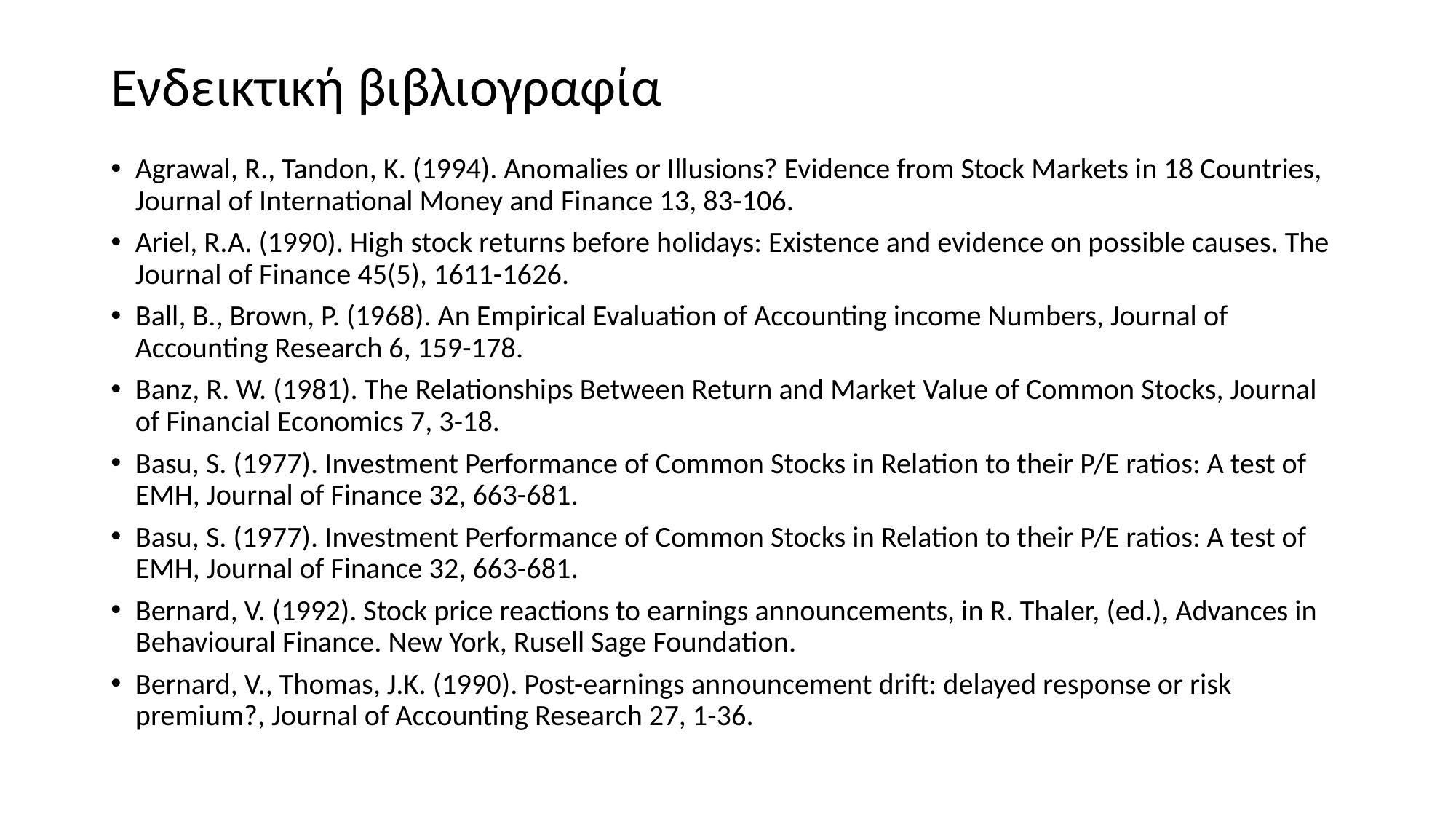

# Ενδεικτική βιβλιογραφία
Agrawal, R., Tandon, K. (1994). Anomalies or Illusions? Evidence from Stock Markets in 18 Countries, Journal of International Money and Finance 13, 83-106.
Ariel, R.A. (1990). High stock returns before holidays: Existence and evidence on possible causes. The Journal of Finance 45(5), 1611-1626.
Ball, B., Brown, P. (1968). An Empirical Evaluation of Accounting income Numbers, Journal of Accounting Research 6, 159-178.
Banz, R. W. (1981). The Relationships Between Return and Market Value of Common Stocks, Journal of Financial Economics 7, 3-18.
Basu, S. (1977). Investment Performance of Common Stocks in Relation to their P/E ratios: A test of EMH, Journal of Finance 32, 663-681.
Basu, S. (1977). Investment Performance of Common Stocks in Relation to their P/E ratios: A test of EMH, Journal of Finance 32, 663-681.
Bernard, V. (1992). Stock price reactions to earnings announcements, in R. Thaler, (ed.), Advances in Behavioural Finance. New York, Rusell Sage Foundation.
Bernard, V., Thomas, J.K. (1990). Post-earnings announcement drift: delayed response or risk premium?, Journal of Accounting Research 27, 1-36.